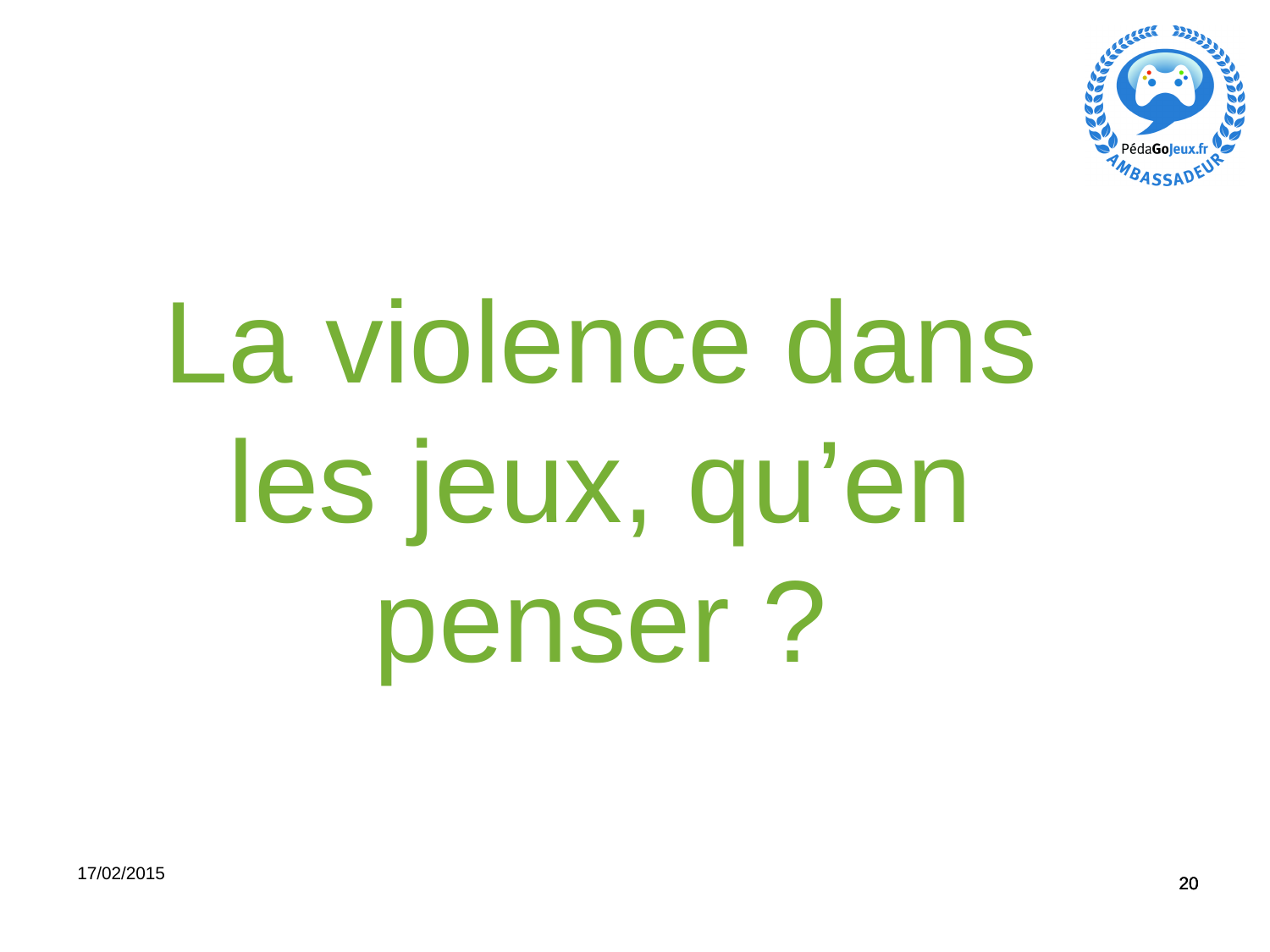

La violence dans les jeux, qu’en penser ?
20
20